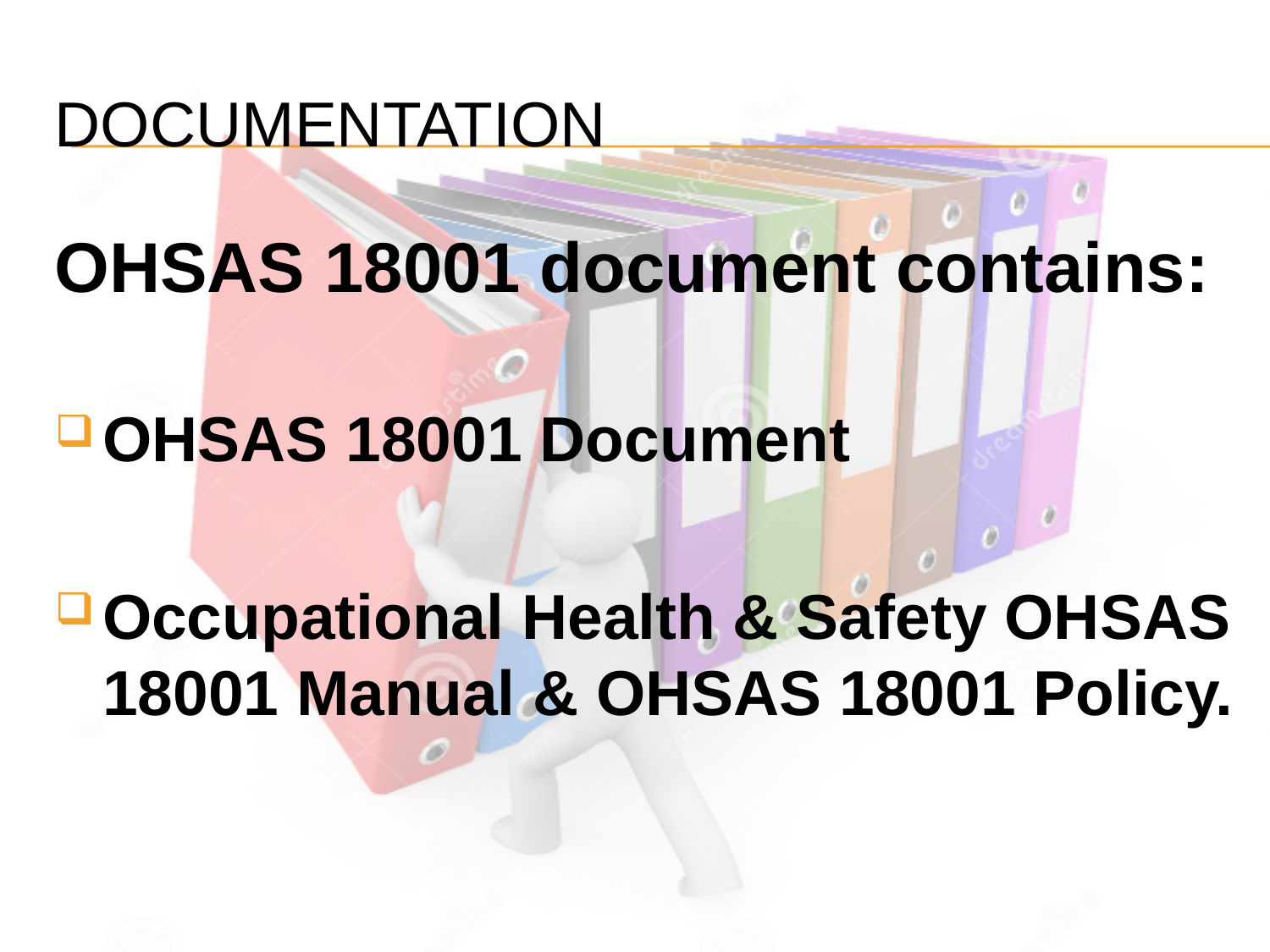

# Documentation
OHSAS 18001 document contains:

OHSAS 18001 Document

Occupational Health & Safety OHSAS 18001 Manual & OHSAS 18001 Policy.